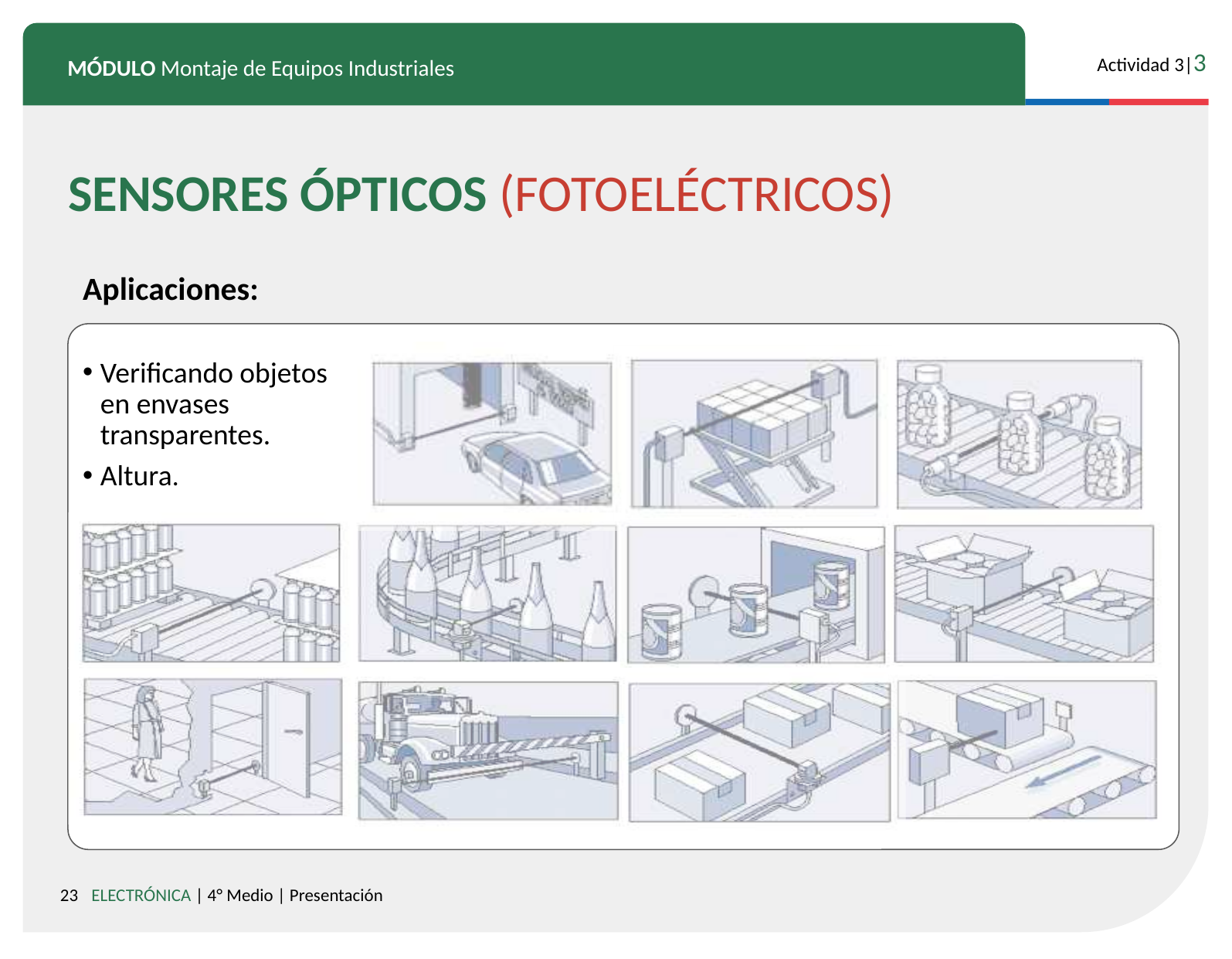

SENSORES ÓPTICOS (FOTOELÉCTRICOS)
Aplicaciones:

Verificando objetos en envases transparentes.
Altura.